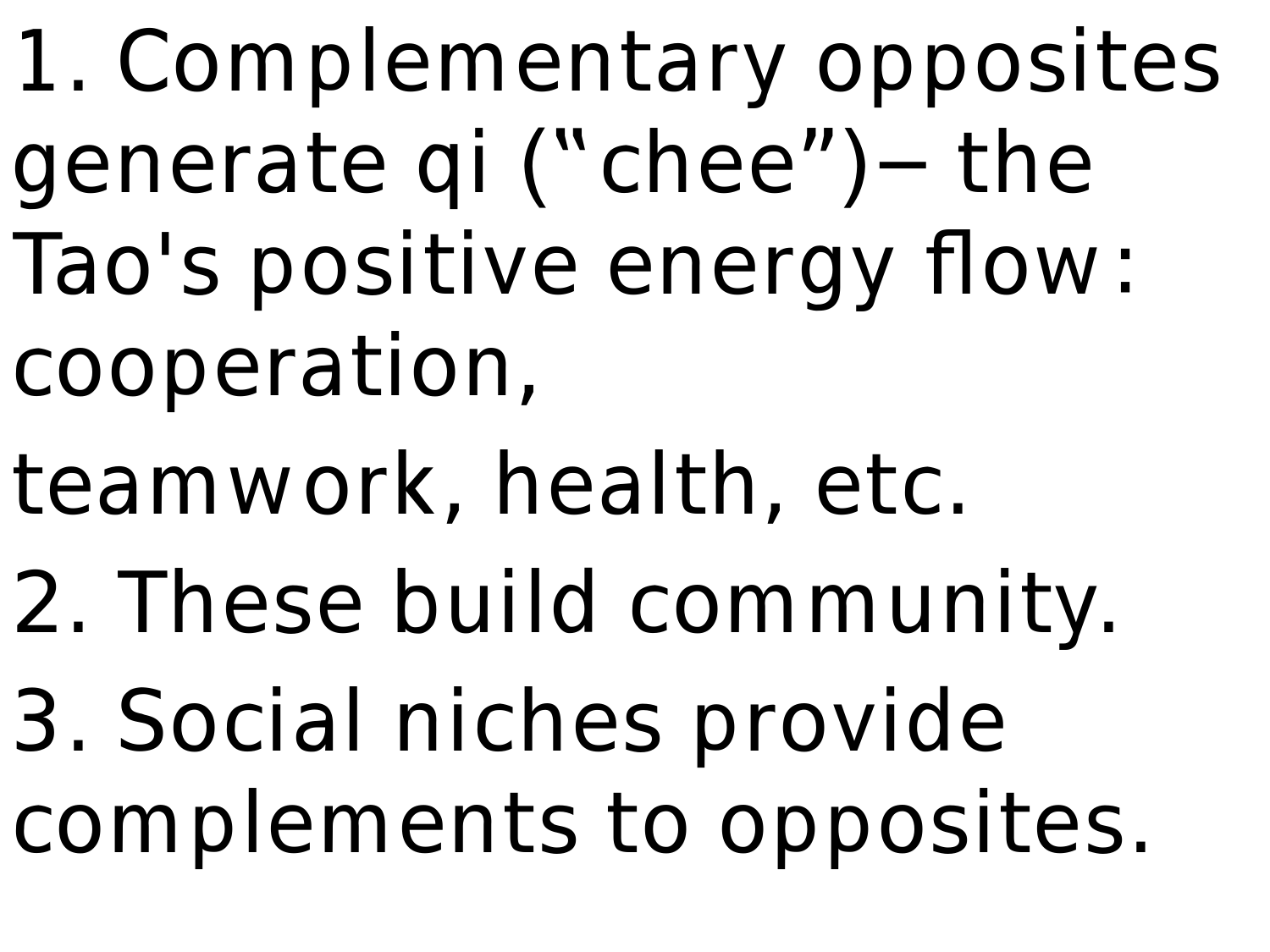

1. Complementary opposites generate qi (“chee”)– the Tao's positive energy flow: cooperation,
teamwork, health, etc.
2. These build community.
3. Social niches provide complements to opposites.